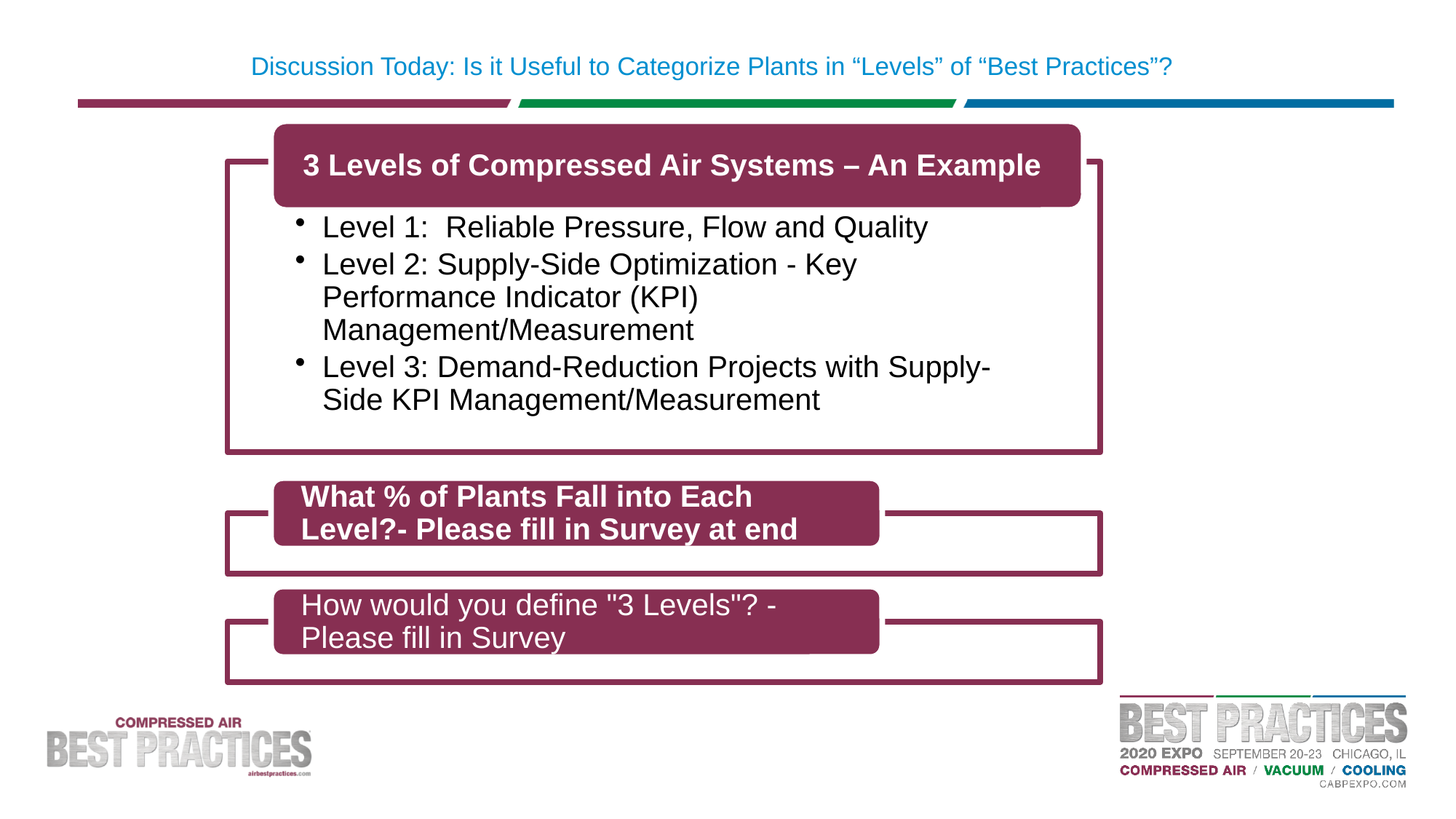

Discussion Today: Is it Useful to Categorize Plants in “Levels” of “Best Practices”?
Level 1:  Reliable Pressure, Flow and Quality
Level 2: Supply-Side Optimization - Key Performance Indicator (KPI) Management/Measurement
Level 3: Demand-Reduction Projects with Supply-Side KPI Management/Measurement
3 Levels of Compressed Air Systems – An Example
What % of Plants Fall into Each Level?- Please fill in Survey at end
How would you define "3 Levels"? - Please fill in Survey